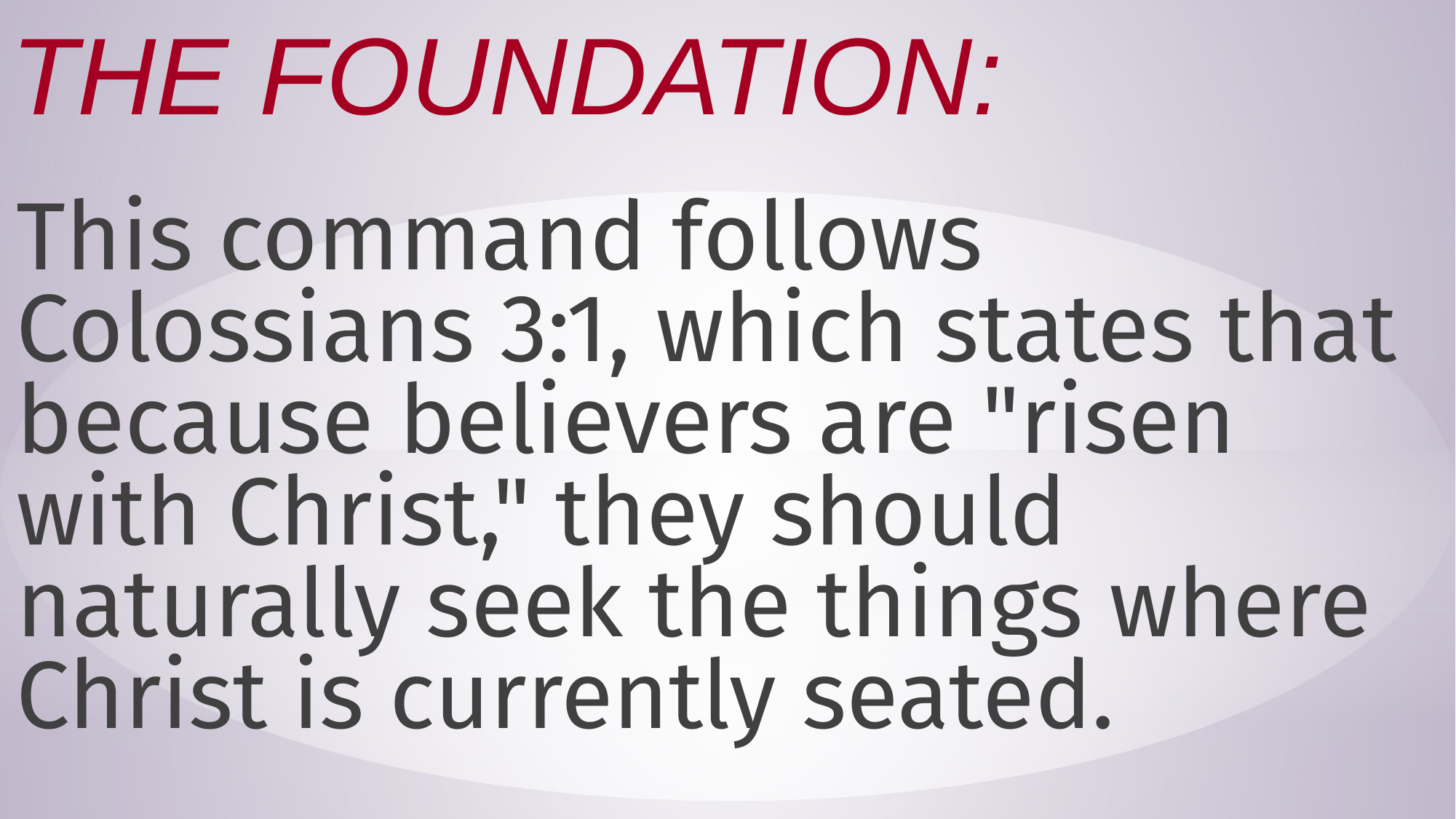

# The Foundation:
This command follows Colossians 3:1, which states that because believers are "risen with Christ," they should naturally seek the things where Christ is currently seated.